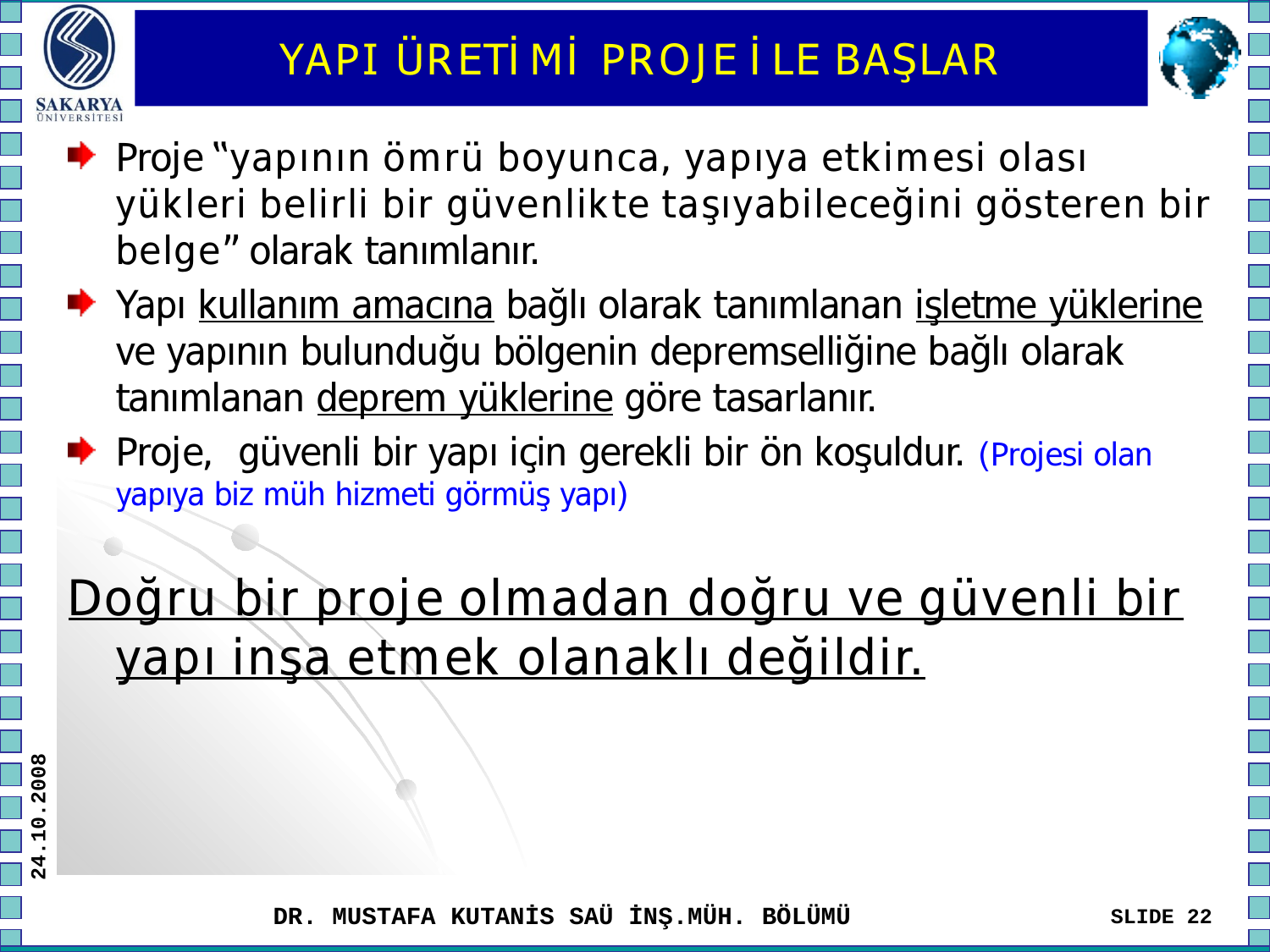

# YAPI ÜRETİMİ PROJE İLE BAŞLAR
Proje “yapının ömrü boyunca, yapıya etkimesi olası yükleri belirli bir güvenlikte taşıyabileceğini gösteren bir belge” olarak tanımlanır.
Yapı kullanım amacına bağlı olarak tanımlanan işletme yüklerine ve yapının bulunduğu bölgenin depremselliğine bağlı olarak tanımlanan deprem yüklerine göre tasarlanır.
Proje,  güvenli bir yapı için gerekli bir ön koşuldur. (Projesi olan yapıya biz müh hizmeti görmüş yapı)

Doğru bir proje olmadan doğru ve güvenli bir yapı inşa etmek olanaklı değildir.
24.10.2008
DR. MUSTAFA KUTANİS SAÜ İNŞ.MÜH. BÖLÜMÜ
SLIDE 22